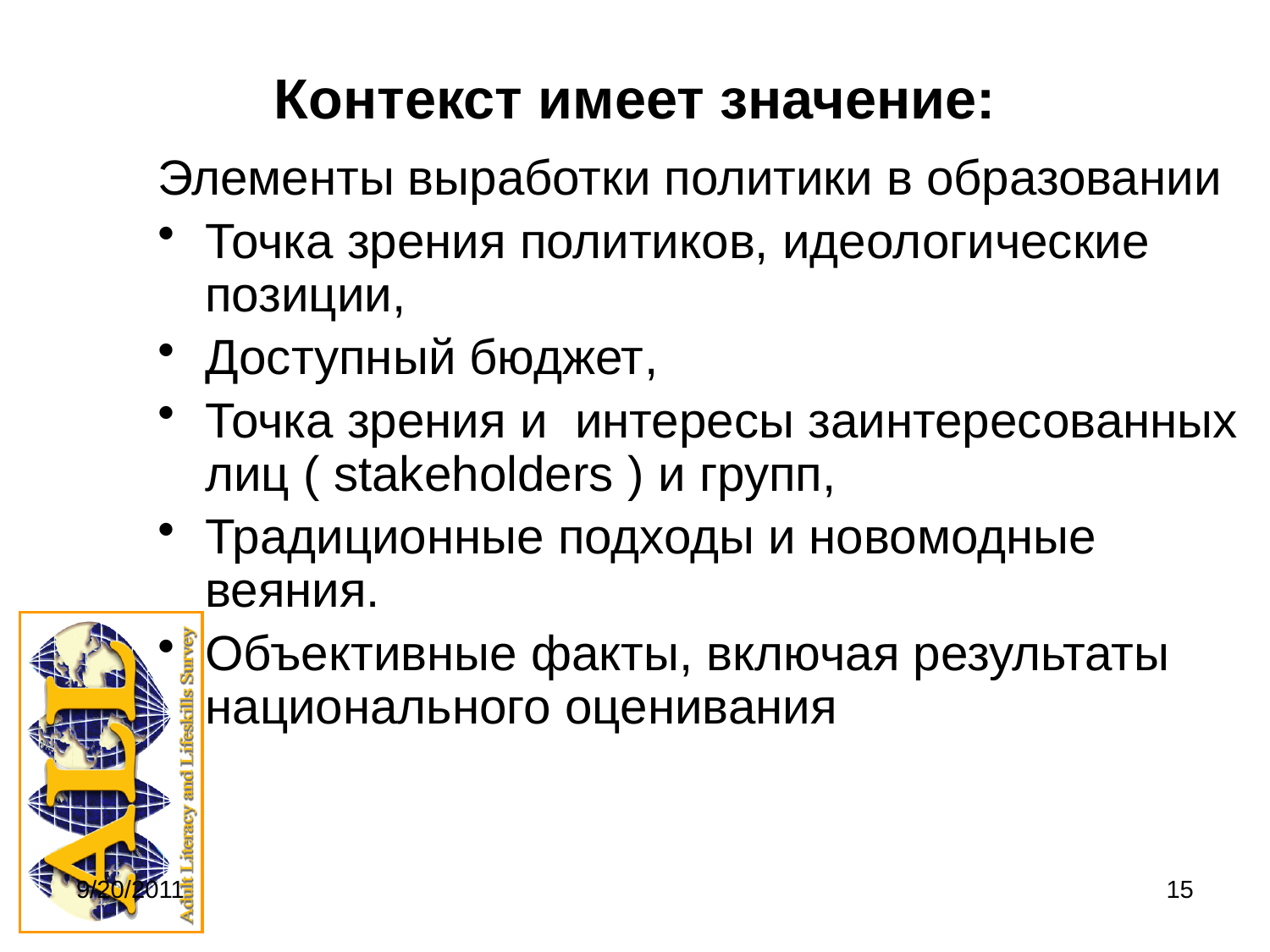

# Контекст имеет значение:
Элементы выработки политики в образовании
Точка зрения политиков, идеологические позиции,
Доступный бюджет,
Точка зрения и  интересы заинтересованных лиц ( stakeholders ) и групп,
Традиционные подходы и новомодные веяния.
Объективные факты, включая результаты национального оценивания

9/20/2011
15